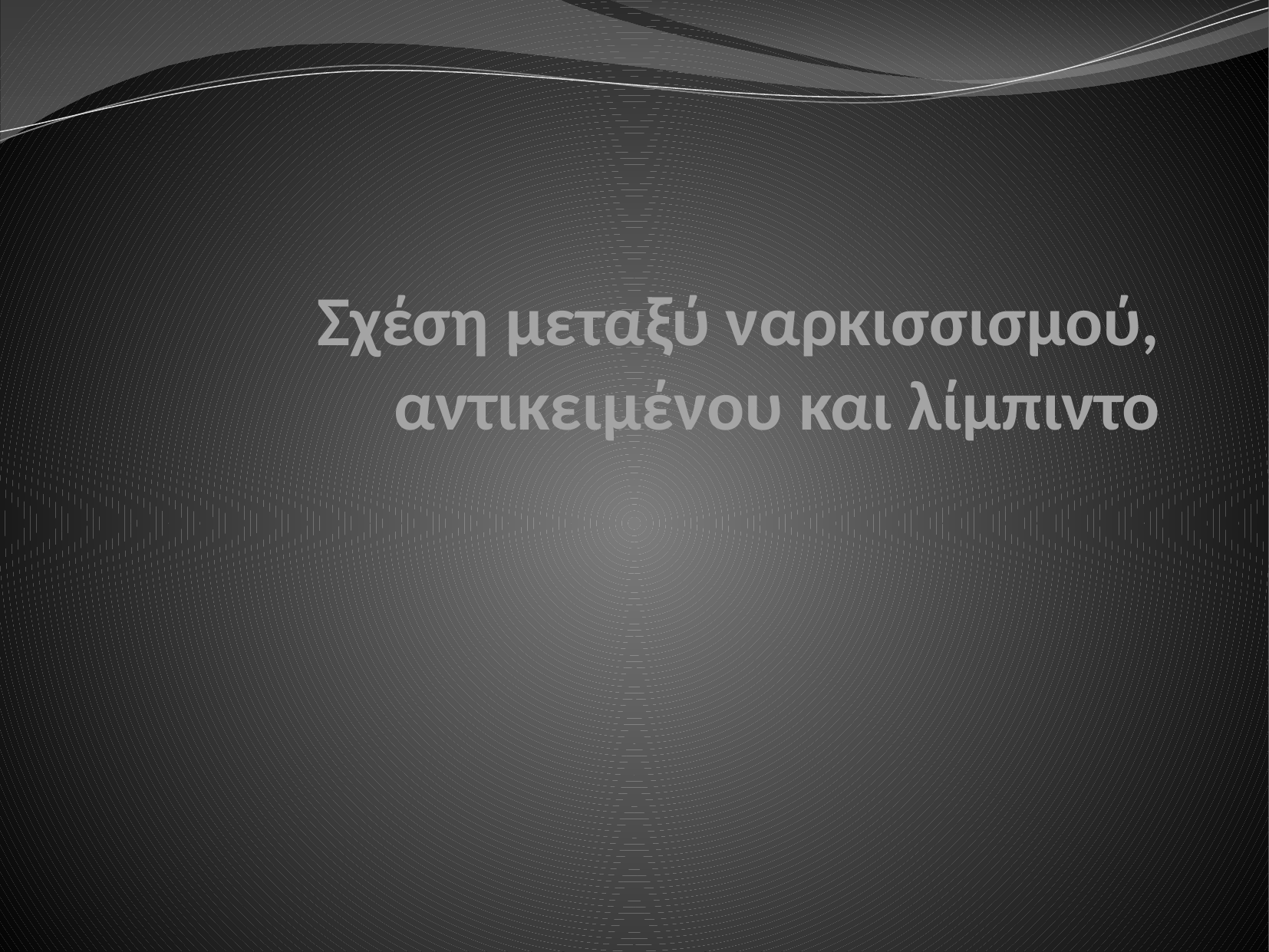

# Σχέση μεταξύ ναρκισσισμού, αντικειμένου και λίμπιντο